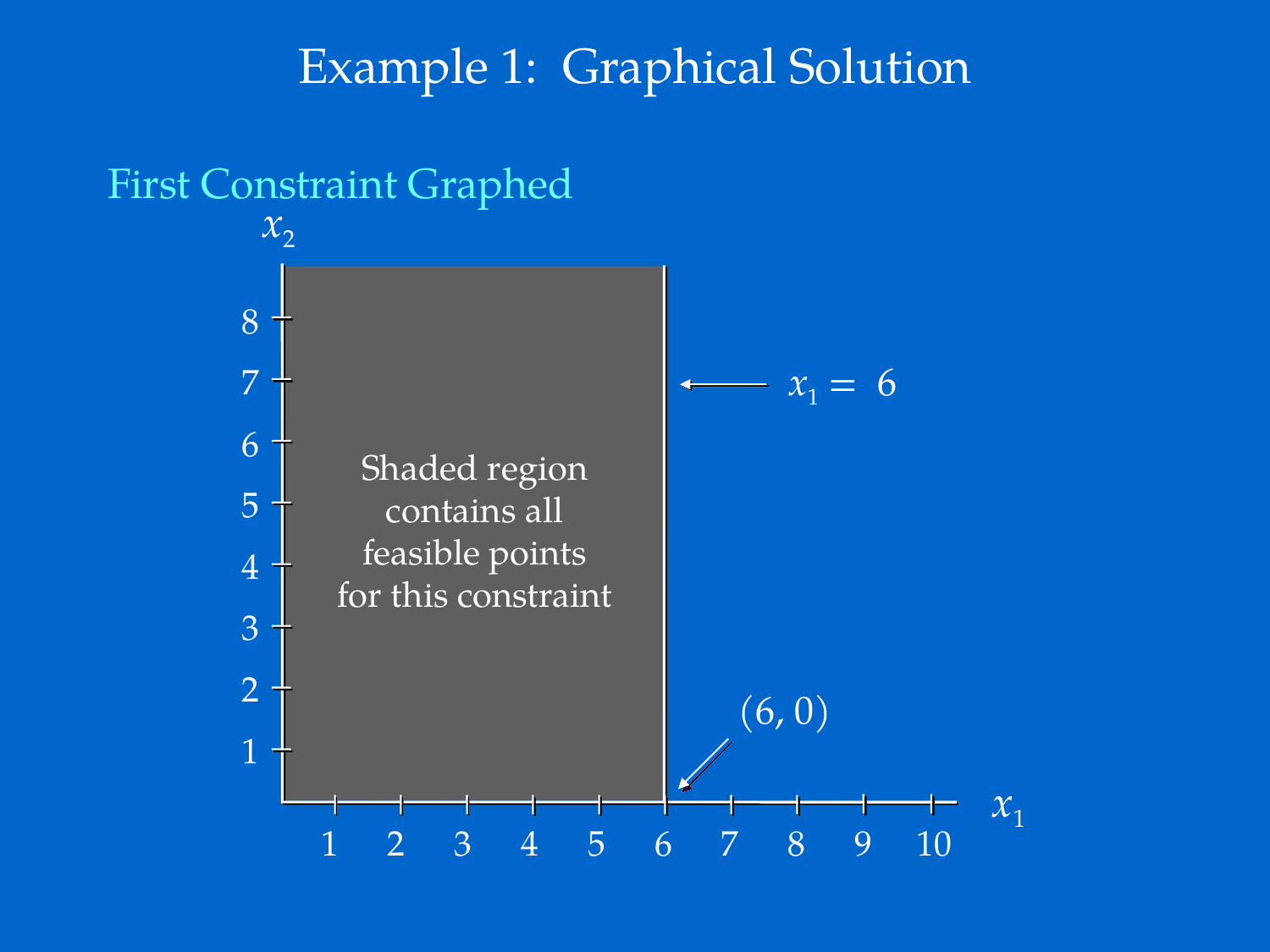

# Example 1:  Graphical Solution
First Constraint Graphed
  x2

8

7

6

5

4

3

2

1

x1 =  6

Shaded region
contains all
feasible points
for this constraint
(6, 0)

x1

1      2      3      4      5      6      7      8      9     10